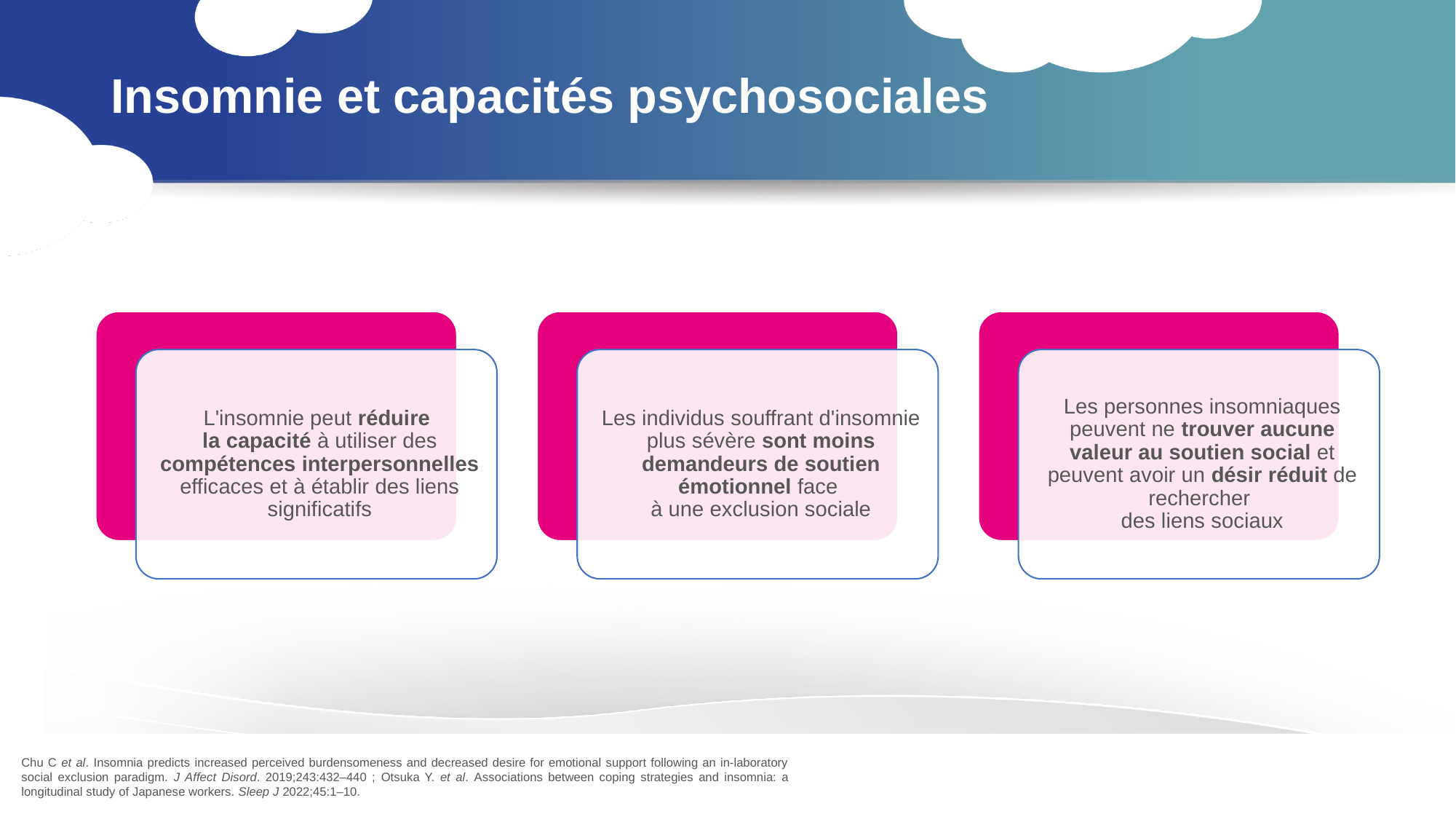

# Insomnie et capacités psychosociales
L'insomnie peut réduire
la capacité à utiliser des compétences interpersonnelles efficaces et à établir des liens significatifs
Les individus souffrant d'insomnie plus sévère sont moins demandeurs de soutien émotionnel face
à une exclusion sociale
Les personnes insomniaques peuvent ne trouver aucune valeur au soutien social et peuvent avoir un désir réduit de rechercher
des liens sociaux
Chu C et al. Insomnia predicts increased perceived burdensomeness and decreased desire for emotional support following an in-laboratory social exclusion paradigm. J Affect Disord. 2019;243:432–440 ; Otsuka Y. et al. Associations between coping strategies and insomnia: a longitudinal study of Japanese workers. Sleep J 2022;45:1–10.